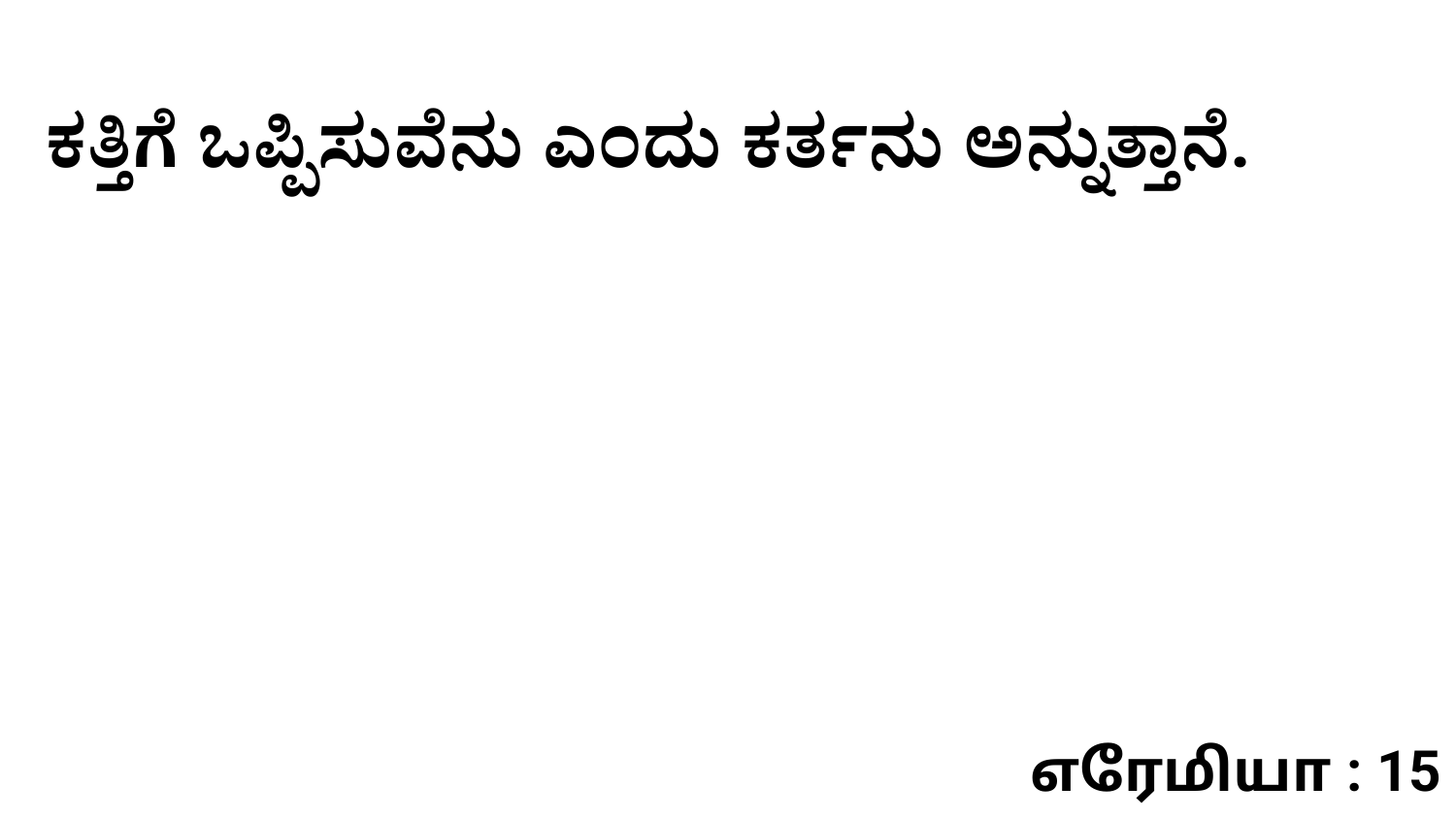

ಕತ್ತಿಗೆ ಒಪ್ಪಿಸುವೆನು ಎಂದು ಕರ್ತನು ಅನ್ನುತ್ತಾನೆ.
எரேமியா : 15